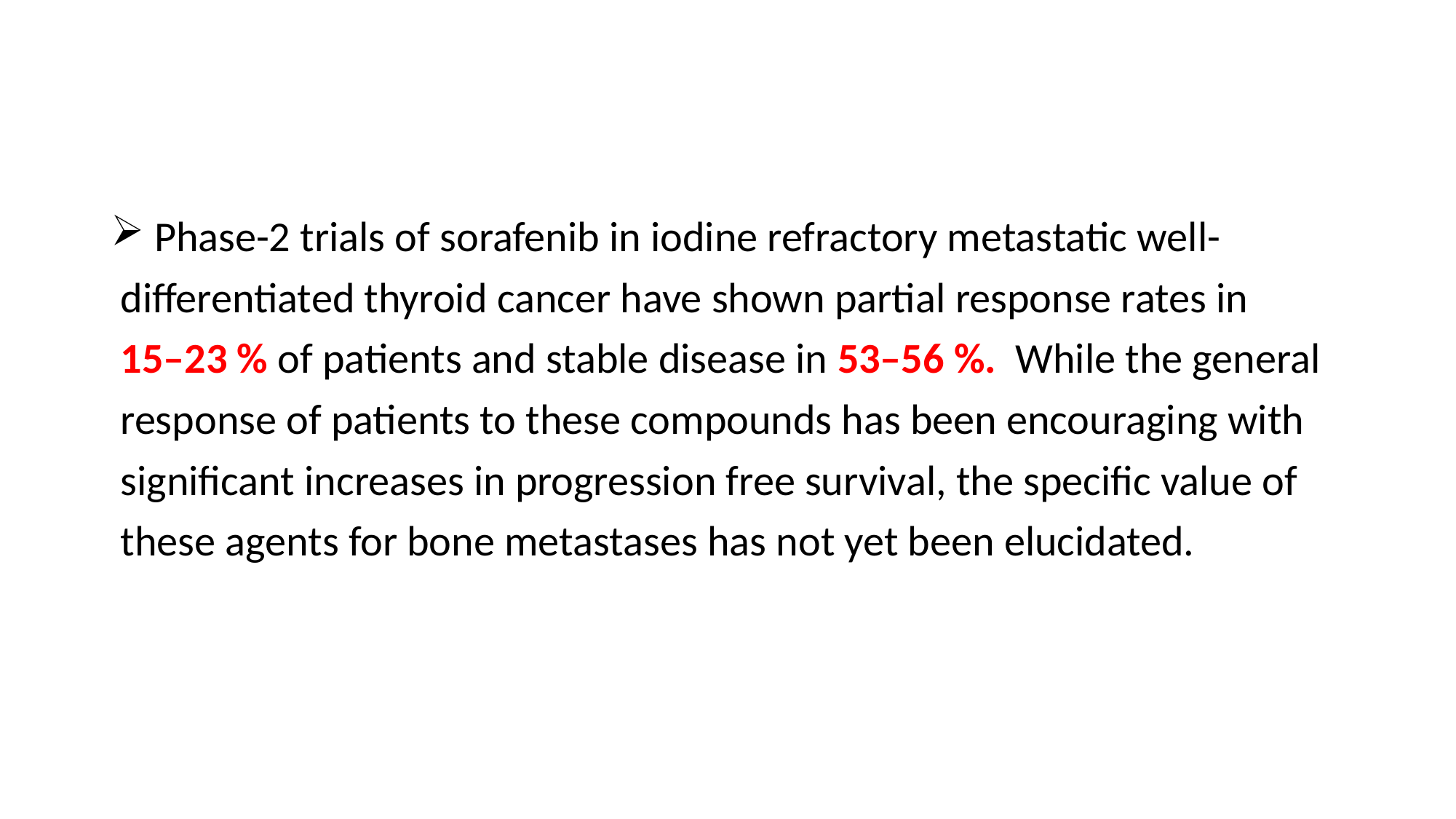

Phase-2 trials of sorafenib in iodine refractory metastatic well-
 differentiated thyroid cancer have shown partial response rates in
 15–23 % of patients and stable disease in 53–56 %.  While the general
 response of patients to these compounds has been encouraging with
 signiﬁcant increases in progression free survival, the speciﬁc value of
 these agents for bone metastases has not yet been elucidated.